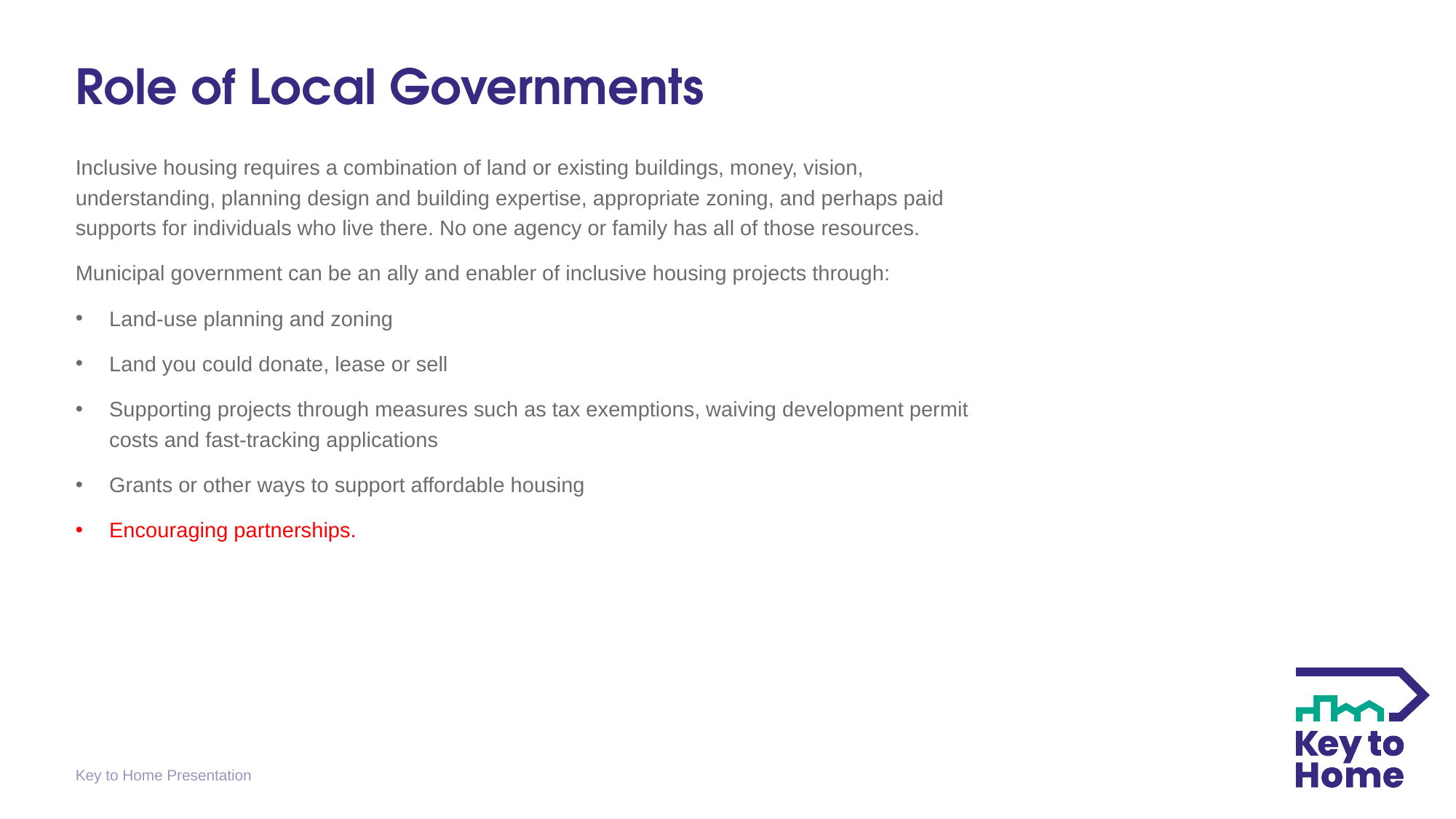

Role of Local Governments
Inclusive housing requires a combination of land or existing buildings, money, vision, understanding, planning design and building expertise, appropriate zoning, and perhaps paid supports for individuals who live there. No one agency or family has all of those resources.
Municipal government can be an ally and enabler of inclusive housing projects through:
Land-use planning and zoning
Land you could donate, lease or sell
Supporting projects through measures such as tax exemptions, waiving development permit costs and fast-tracking applications
Grants or other ways to support affordable housing
Encouraging partnerships.
Key to Home Presentation